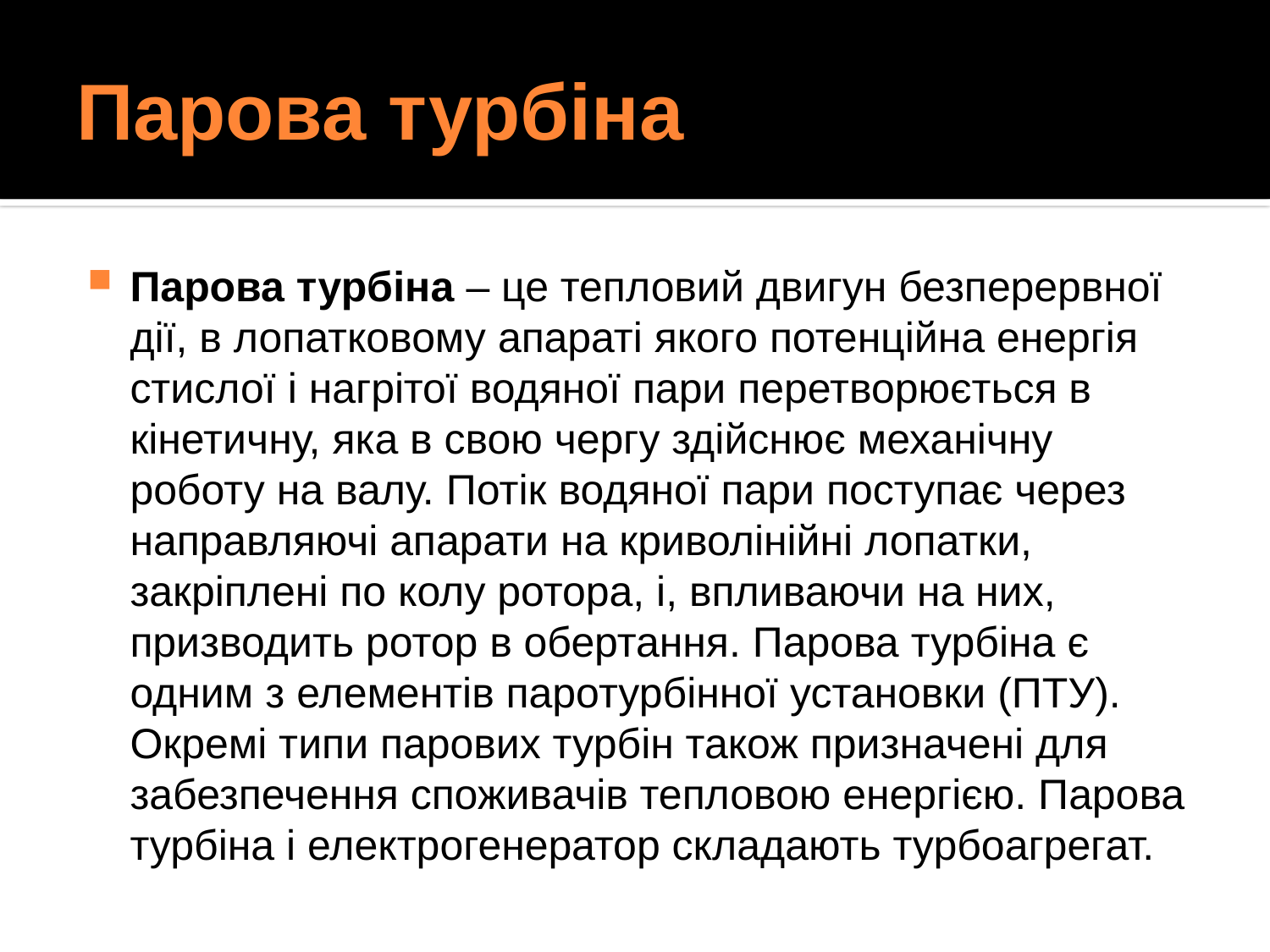

# Парова турбіна
Парова турбіна – це тепловий двигун безперервної дії, в лопатковому апараті якого потенційна енергія стислої і нагрітої водяної пари перетворюється в кінетичну, яка в свою чергу здійснює механічну роботу на валу. Потік водяної пари поступає через направляючі апарати на криволінійні лопатки, закріплені по колу ротора, і, впливаючи на них, призводить ротор в обертання. Парова турбіна є одним з елементів паротурбінної установки (ПТУ). Окремі типи парових турбін також призначені для забезпечення споживачів тепловою енергією. Парова турбіна і електрогенератор складають турбоагрегат.